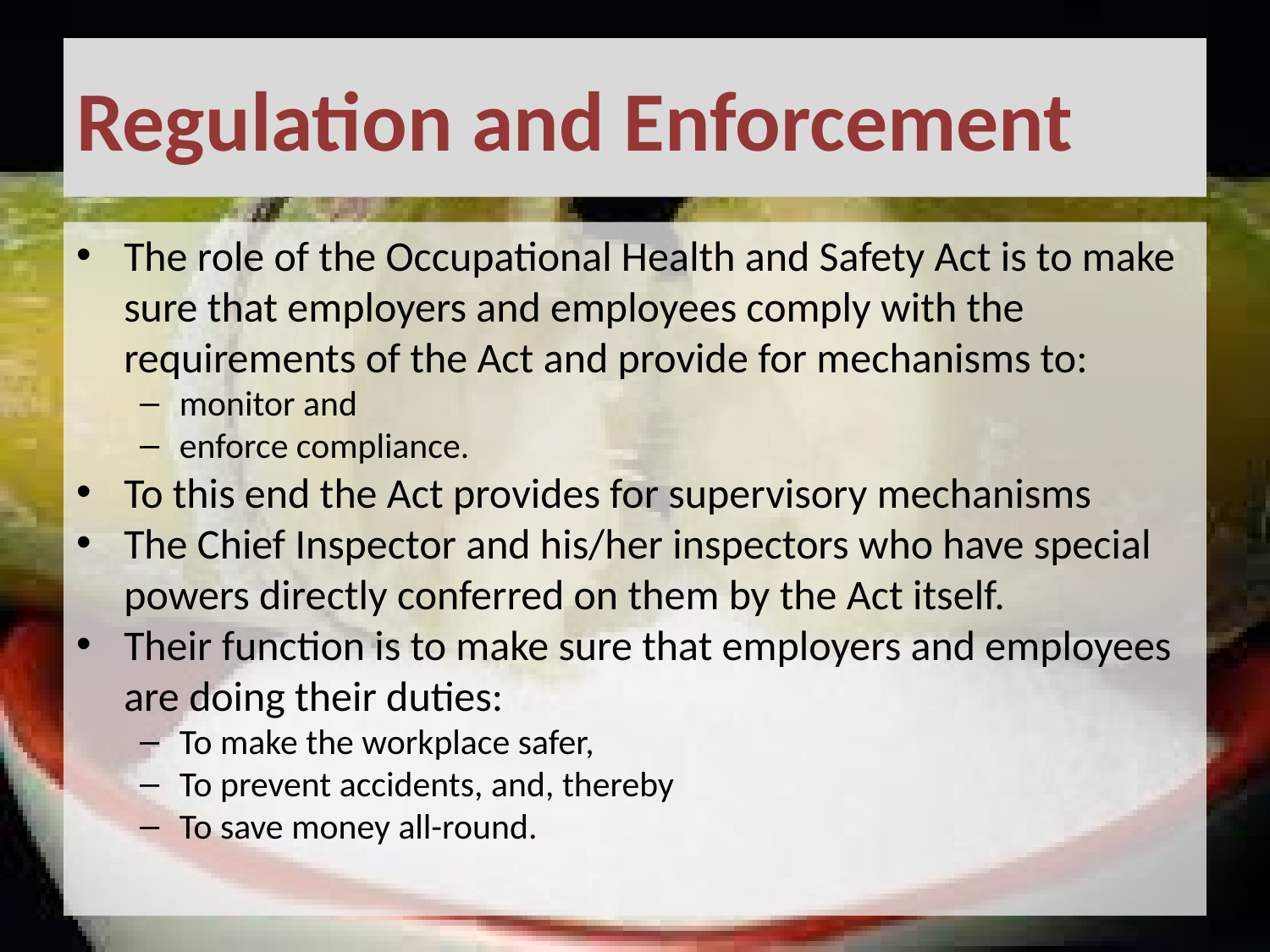

# Regulation and Enforcement
The role of the Occupational Health and Safety Act is to make sure that employers and employees comply with the requirements of the Act and provide for mechanisms to:
monitor and
enforce compliance.
To this end the Act provides for supervisory mechanisms
The Chief Inspector and his/her inspectors who have special powers directly conferred on them by the Act itself.
Their function is to make sure that employers and employees are doing their duties:
To make the workplace safer,
To prevent accidents, and, thereby
To save money all-round.